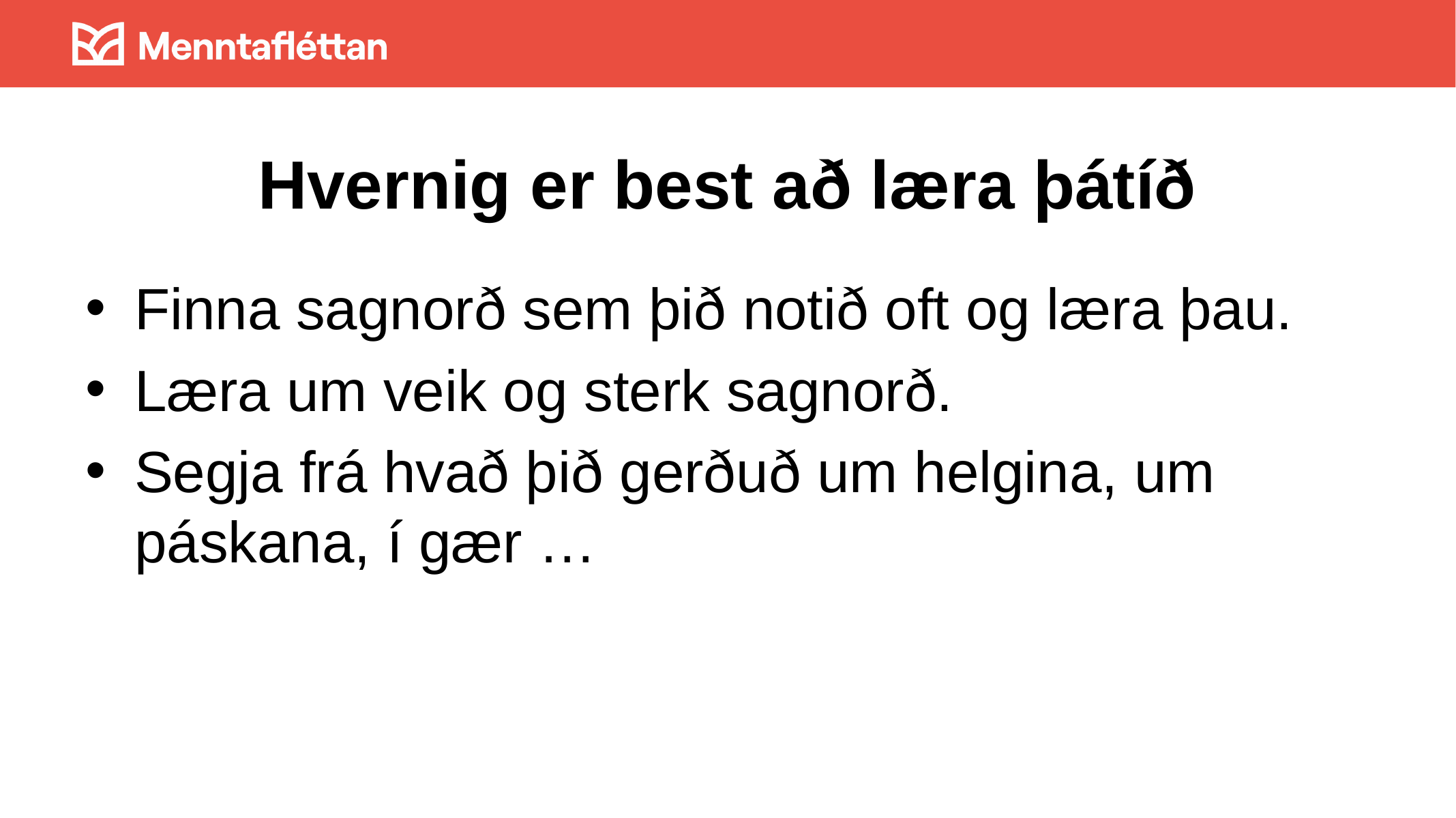

# Hvernig er best að læra þátíð
Finna sagnorð sem þið notið oft og læra þau.
Læra um veik og sterk sagnorð.
Segja frá hvað þið gerðuð um helgina, um páskana, í gær …